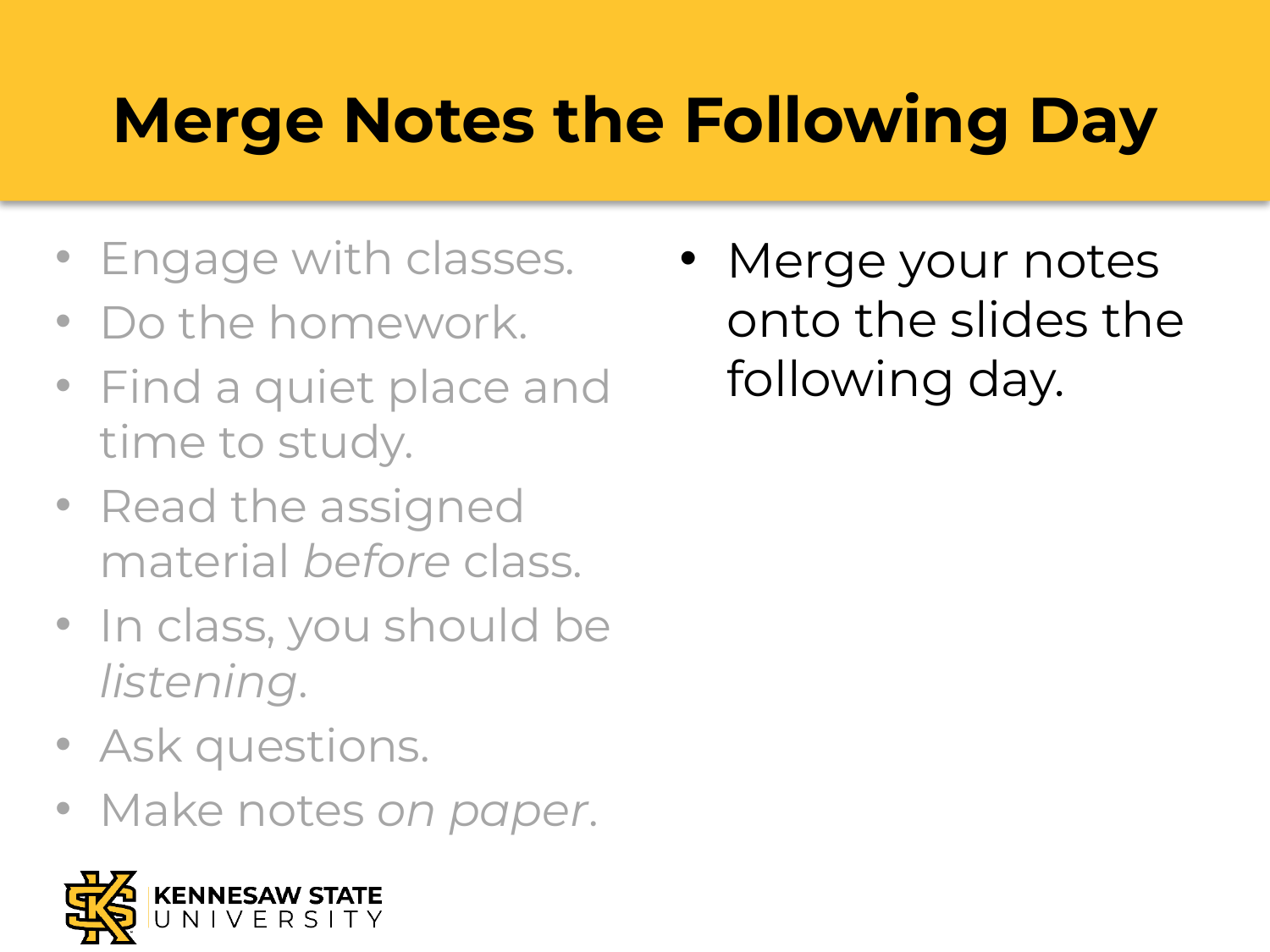

# Merge Notes the Following Day
Engage with classes.
Do the homework.
Find a quiet place and time to study.
Read the assigned material before class.
In class, you should be listening.
Ask questions.
Make notes on paper.

Merge your notes onto the slides the following day.